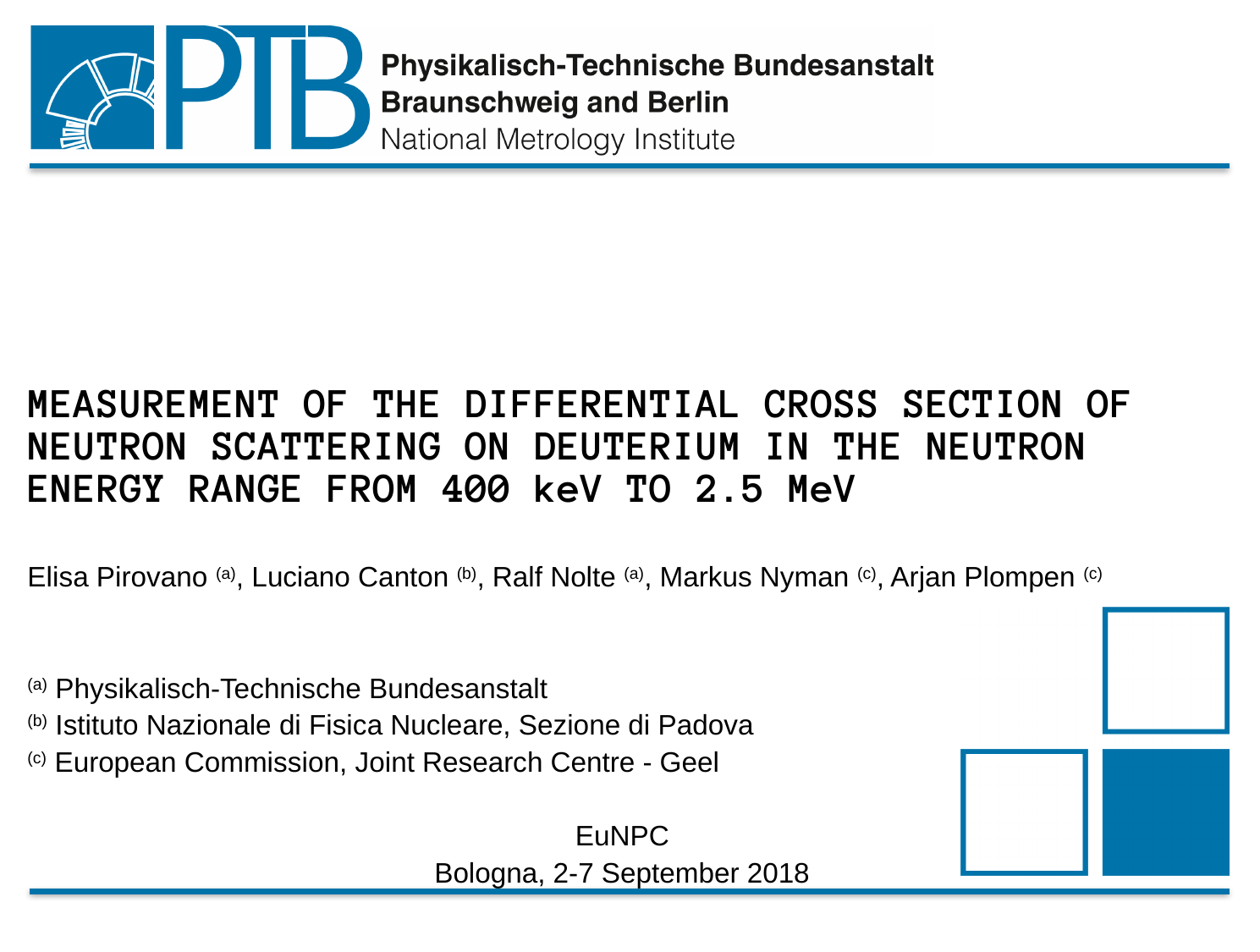

MEASUREMENT OF THE DIFFERENTIAL CROSS SECTION OF NEUTRON SCATTERING ON DEUTERIUM IN THE NEUTRON ENERGY RANGE FROM 400 keV TO 2.5 MeV
Elisa Pirovano (a), Luciano Canton (b), Ralf Nolte (a), Markus Nyman (c), Arjan Plompen (c)

(a) Physikalisch-Technische Bundesanstalt
(b) Istituto Nazionale di Fisica Nucleare, Sezione di Padova
(c) European Commission, Joint Research Centre - Geel

EuNPC
Bologna, 2-7 September 2018